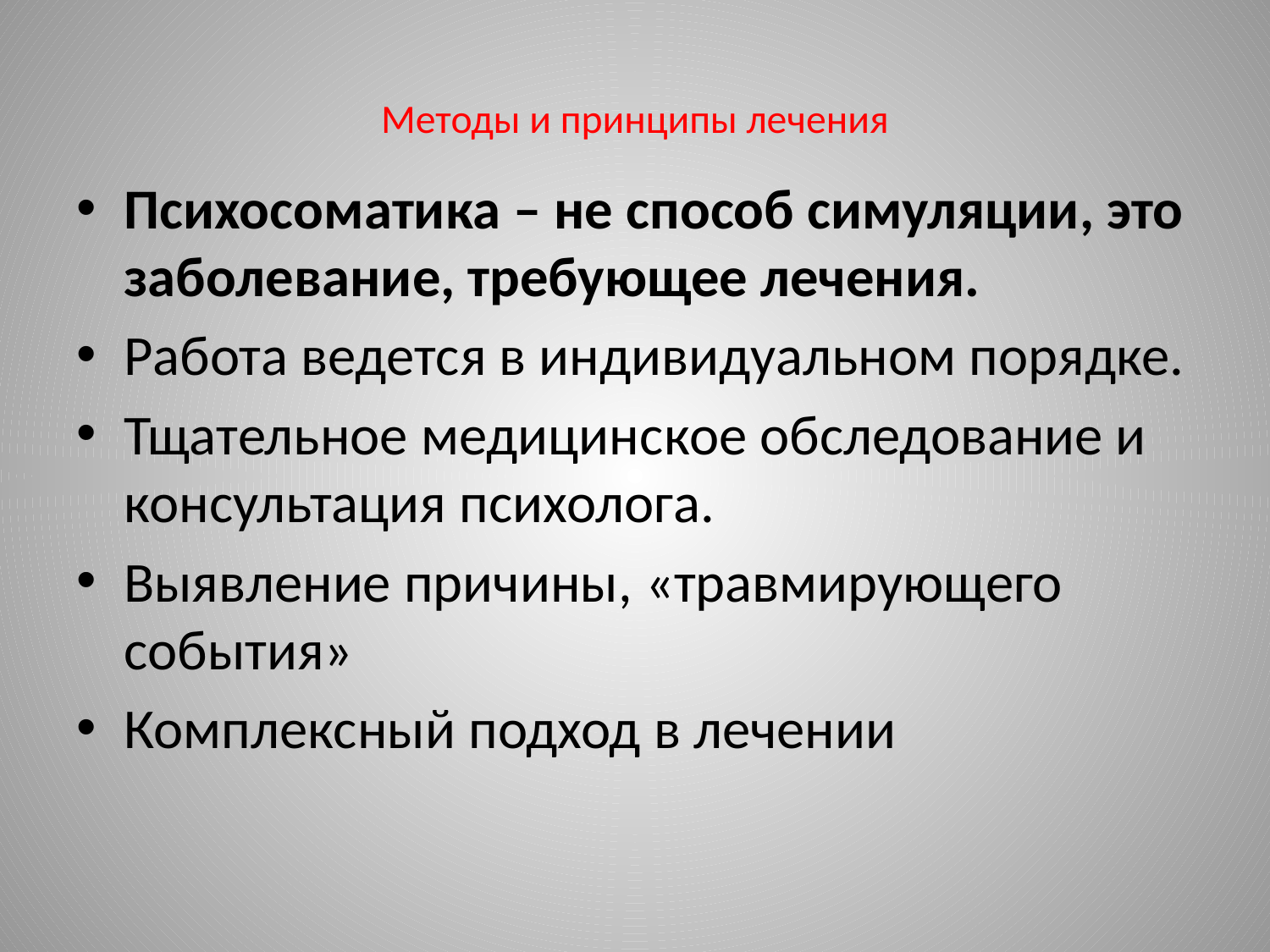

# Методы и принципы лечения
Психосоматика – не способ симуляции, это заболевание, требующее лечения.
Работа ведется в индивидуальном порядке.
Тщательное медицинское обследование и консультация психолога.
Выявление причины, «травмирующего события»
Комплексный подход в лечении